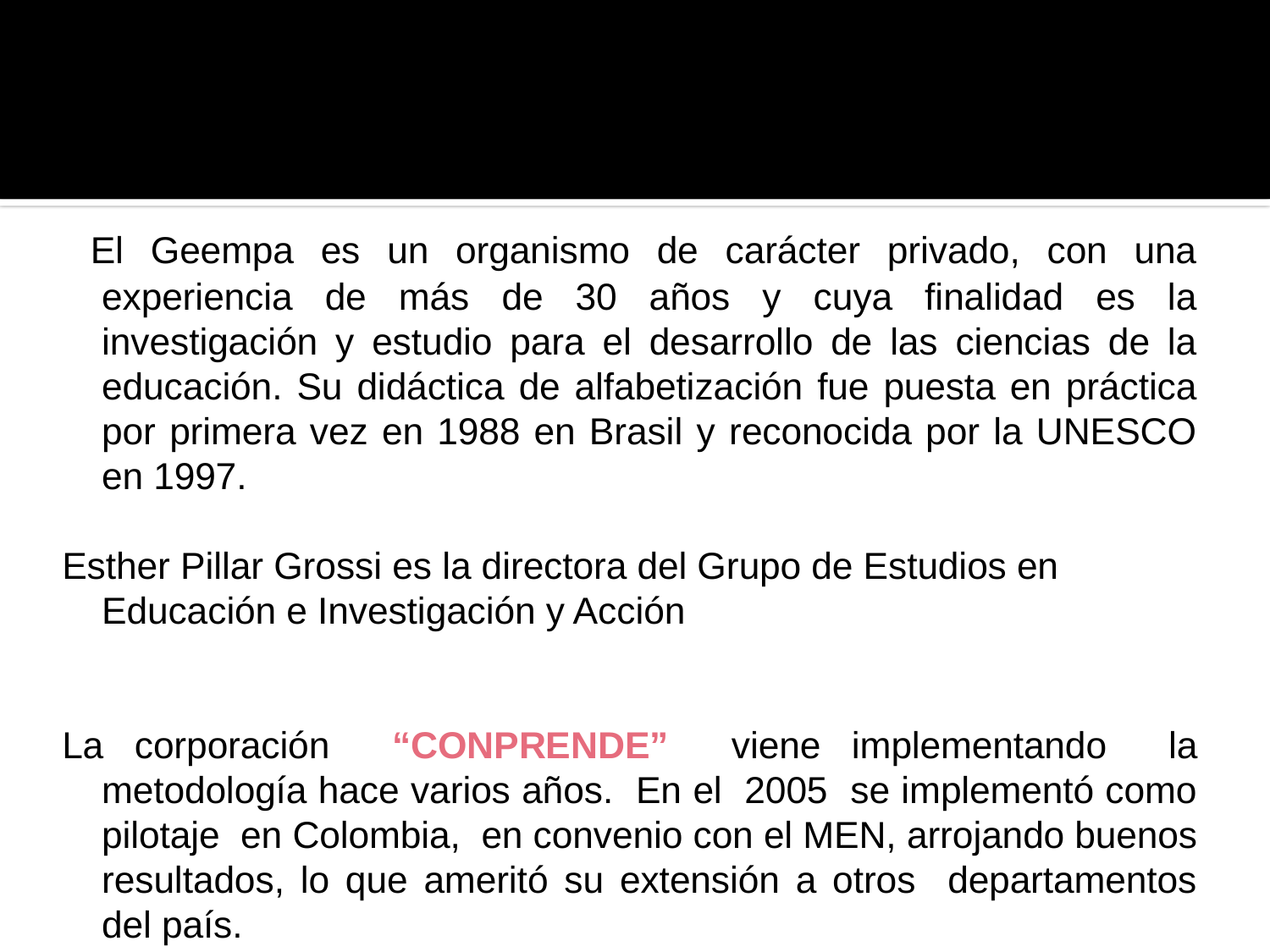

El Geempa es un organismo de carácter privado, con una experiencia de más de 30 años y cuya finalidad es la investigación y estudio para el desarrollo de las ciencias de la educación. Su didáctica de alfabetización fue puesta en práctica por primera vez en 1988 en Brasil y reconocida por la UNESCO en 1997.

Esther Pillar Grossi es la directora del Grupo de Estudios en Educación e Investigación y Acción

La corporación  “CONPRENDE”  viene implementando  la metodología hace varios años.  En el  2005  se implementó como pilotaje  en Colombia,  en convenio con el MEN, arrojando buenos resultados, lo que ameritó su extensión a otros  departamentos del país.